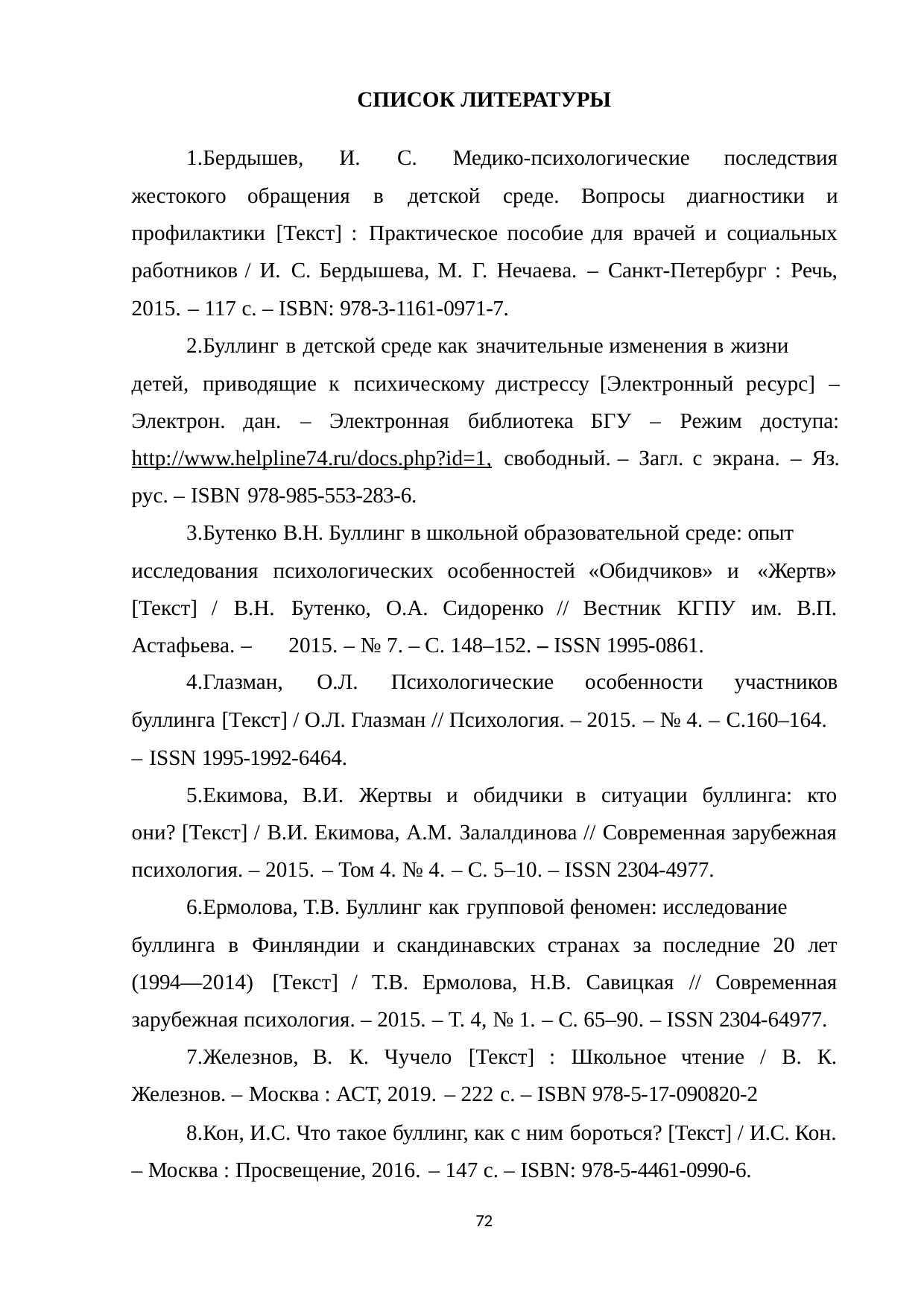

СПИСОК ЛИТЕРАТУРЫ
Бердышев,  И.  С.  Медико-психологические  последствия жестокого  обращения  в  детской  среде.  Вопросы  диагностики  и профилактики [Текст] : Практическое пособие для врачей и социальных работников / И. С. Бердышева, М. Г. Нечаева. – Санкт-Петербург : Речь, 2015. – 117 с. – ISBN: 978-3-1161-0971-7.
Буллинг в детской среде как значительные изменения в жизни
детей, приводящие к психическому дистрессу [Электронный ресурс] – Электрон.  дан.  –  Электронная  библиотека  БГУ  –  Режим  доступа: http://www.helpline74.ru/docs.php?id=1, свободный. – Загл. с экрана. – Яз. рус. – ISBN 978-985-553-283-6.
Бутенко В.Н. Буллинг в школьной образовательной среде: опыт
исследования психологических особенностей «Обидчиков» и  «Жертв» [Текст] /  В.Н.  Бутенко, О.А. Сидоренко // Вестник  КГПУ  им. В.П. Астафьева. –   2015. – № 7. – С. 148–152. – ISSN 1995-0861.
Глазман,  О.Л.  Психологические  особенности  участников буллинга [Текст] / О.Л. Глазман // Психология. – 2015. – № 4. – С.160–164.
– ISSN 1995-1992-6464.
Екимова, В.И. Жертвы и обидчики в ситуации буллинга: кто они? [Текст] / В.И. Екимова, А.М. Залалдинова // Современная зарубежная психология. – 2015. – Том 4. № 4. – С. 5–10. – ISSN 2304-4977.
Ермолова, Т.В. Буллинг как групповой феномен: исследование
буллинга в Финляндии и скандинавских странах за последние 20 лет (1994—2014)  [Текст] / Т.В. Ермолова, Н.В. Савицкая // Современная зарубежная психология. – 2015. – Т. 4, № 1. – С. 65–90. – ISSN 2304-64977.
Железнов, В. К. Чучело [Текст] : Школьное чтение / В. К. Железнов. – Москва : АСТ, 2019. – 222 с. – ISBN 978-5-17-090820-2
Кон, И.С. Что такое буллинг, как с ним бороться? [Текст] / И.С. Кон. – Москва : Просвещение, 2016. – 147 с. – ISBN: 978-5-4461-0990-6.
72